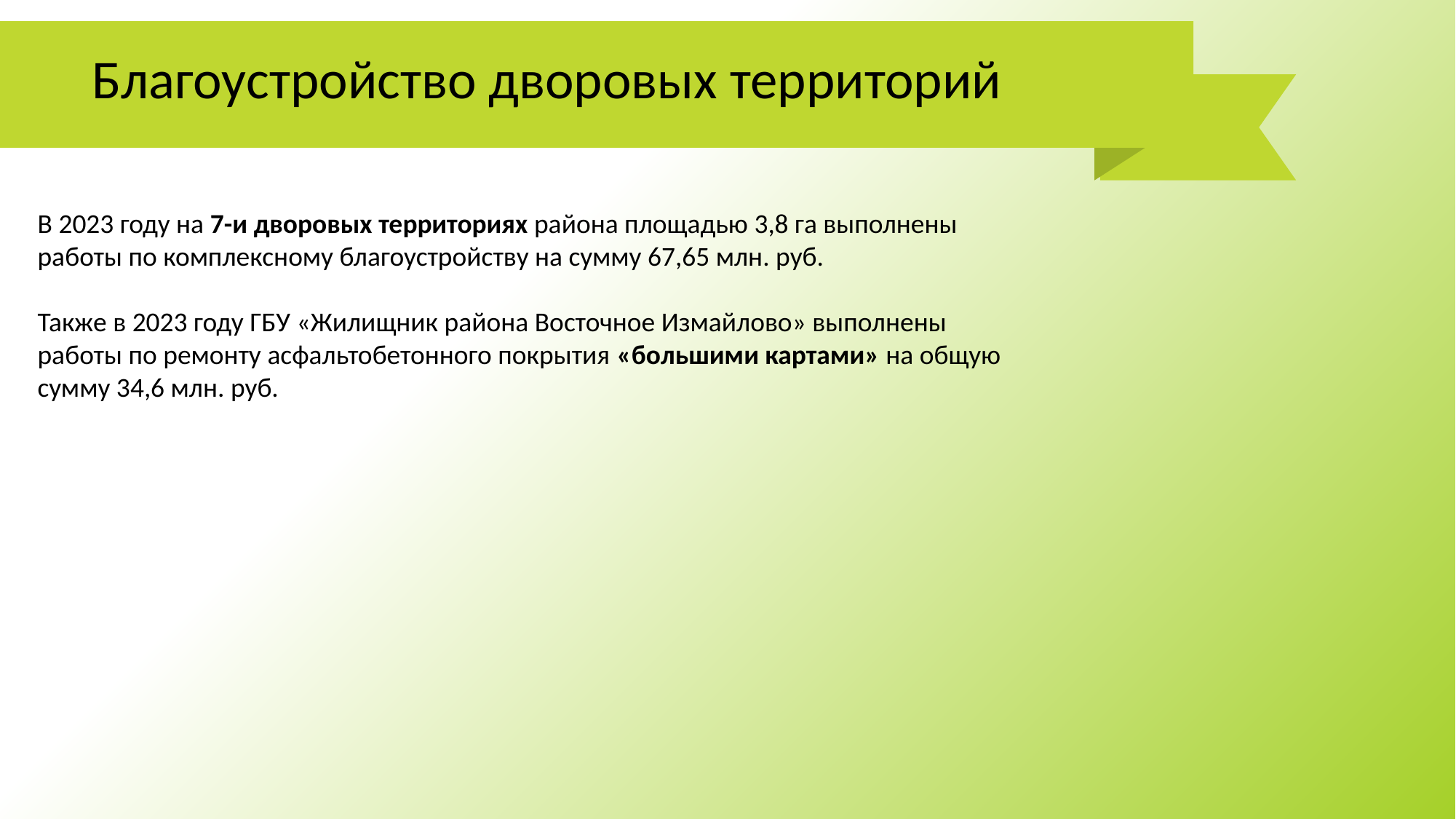

# Благоустройство дворовых территорий

В 2023 году на 7-и дворовых территориях района площадью 3,8 га выполнены работы по комплексному благоустройству на сумму 67,65 млн. руб.

Также в 2023 году ГБУ «Жилищник района Восточное Измайлово» выполнены работы по ремонту асфальтобетонного покрытия «большими картами» на общую сумму 34,6 млн. руб.